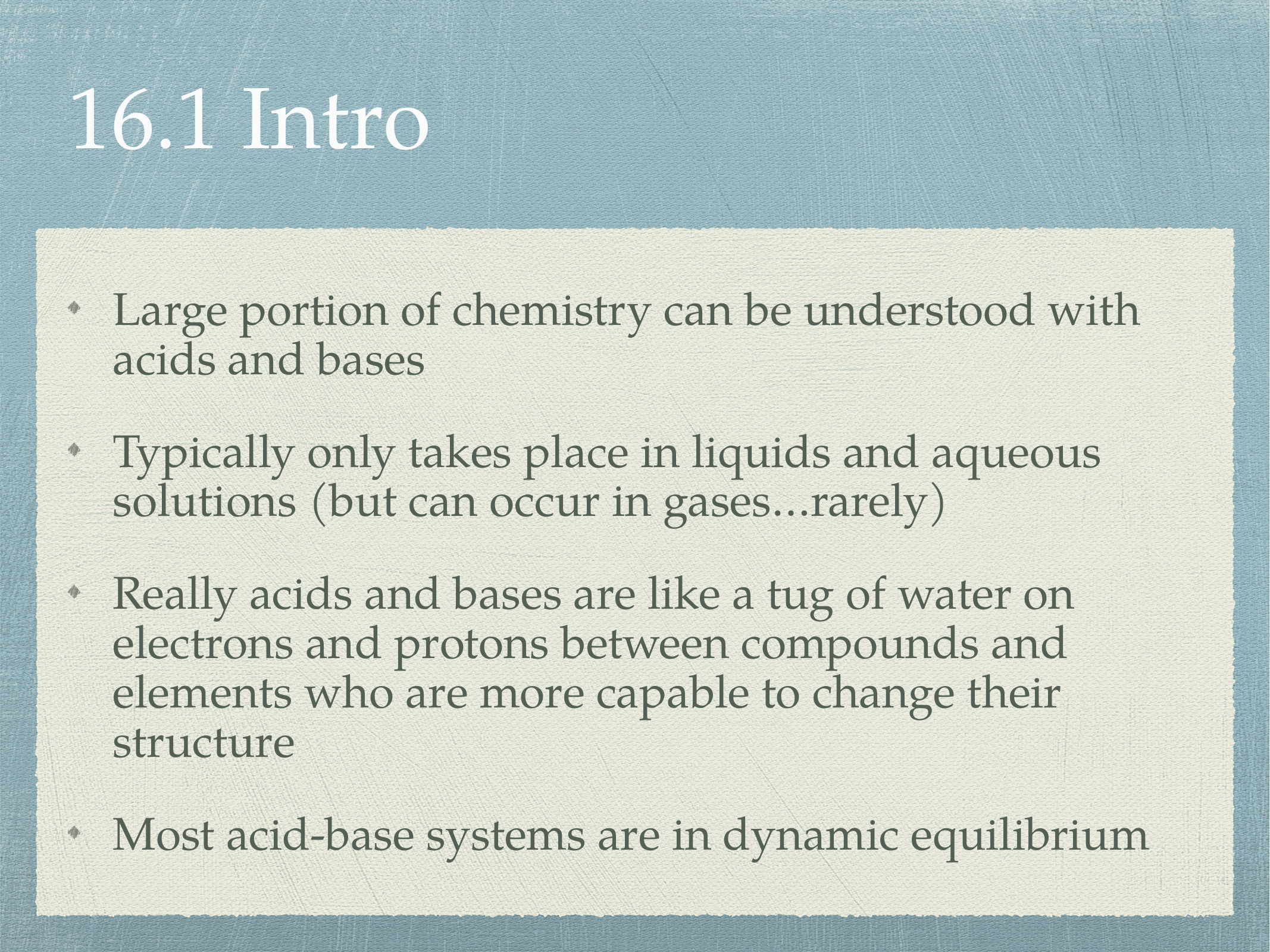

# 16.1 Intro
Large portion of chemistry can be understood with acids and bases
Typically only takes place in liquids and aqueous solutions (but can occur in gases…rarely)
Really acids and bases are like a tug of water on electrons and protons between compounds and elements who are more capable to change their structure
Most acid-base systems are in dynamic equilibrium